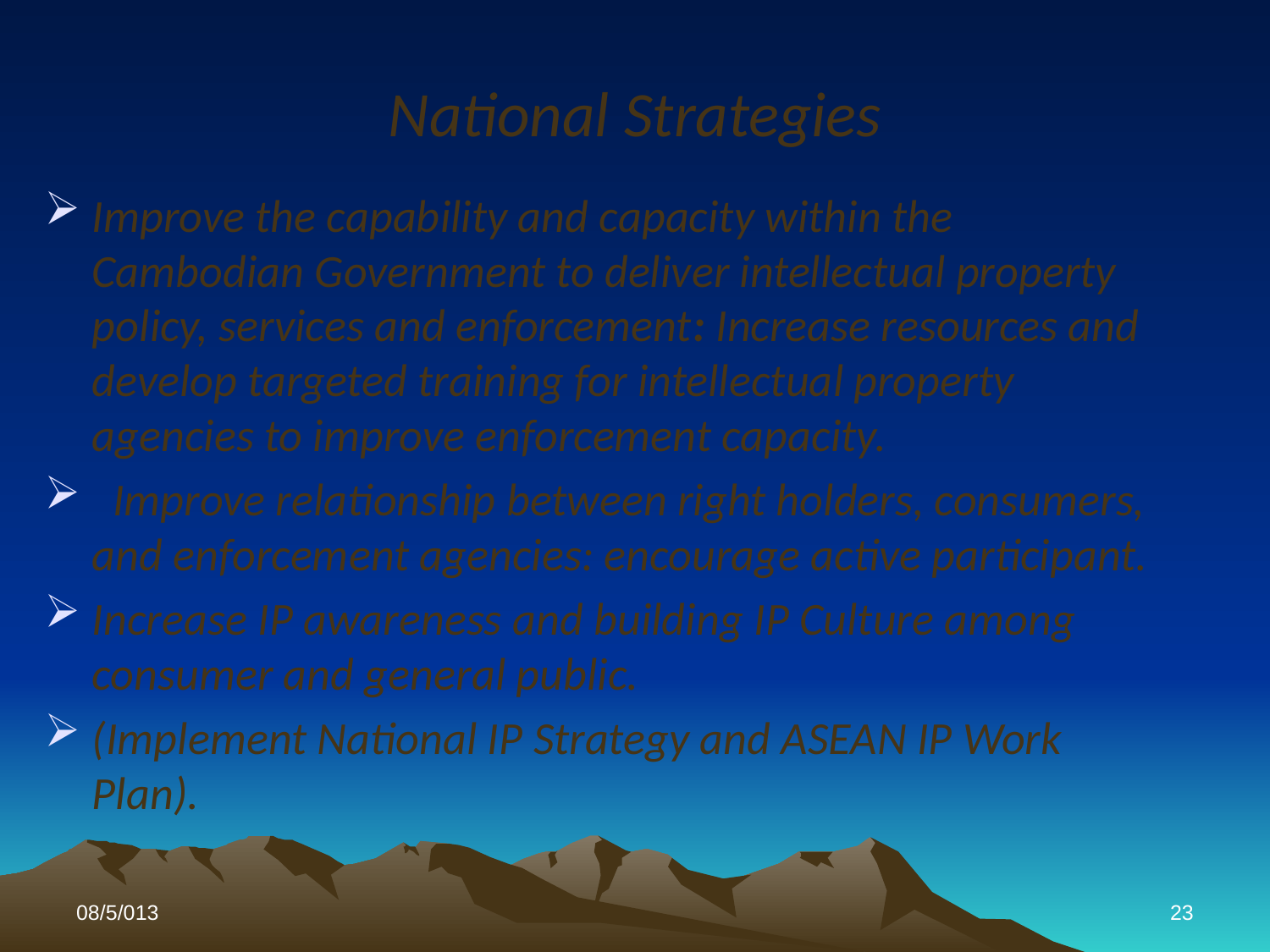

# National Strategies
Improve the capability and capacity within the Cambodian Government to deliver intellectual property policy, services and enforcement: Increase resources and develop targeted training for intellectual property agencies to improve enforcement capacity.
  Improve relationship between right holders, consumers, and enforcement agencies: encourage active participant.
Increase IP awareness and building IP Culture among consumer and general public.
(Implement National IP Strategy and ASEAN IP Work Plan).

08/5/013
23